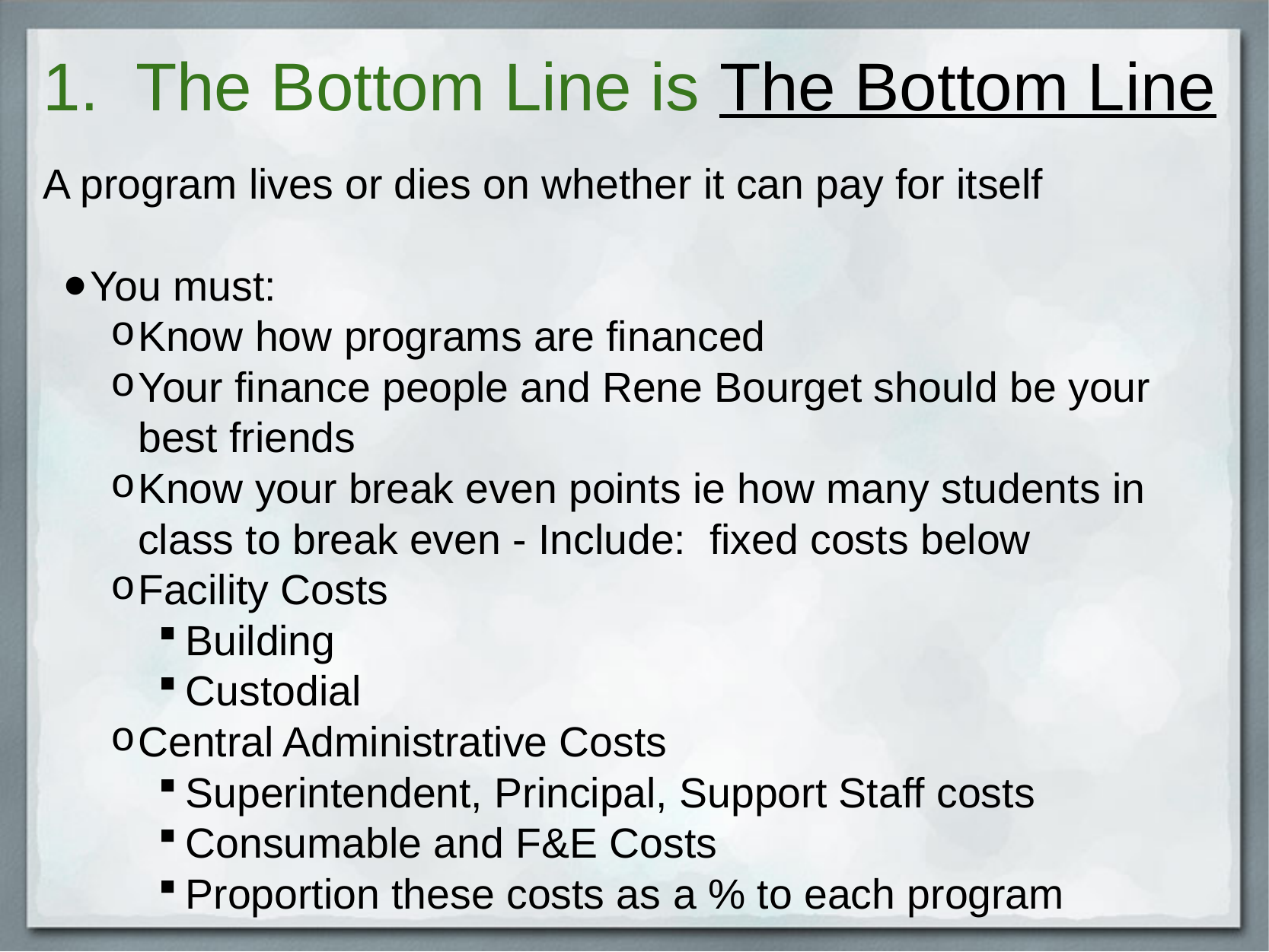

# 1.  The Bottom Line is The Bottom Line
A program lives or dies on whether it can pay for itself

You must:
Know how programs are financed
Your finance people and Rene Bourget should be your best friends
Know your break even points ie how many students in class to break even - Include:  fixed costs below
Facility Costs
Building
Custodial
Central Administrative Costs
Superintendent, Principal, Support Staff costs
Consumable and F&E Costs
Proportion these costs as a % to each program